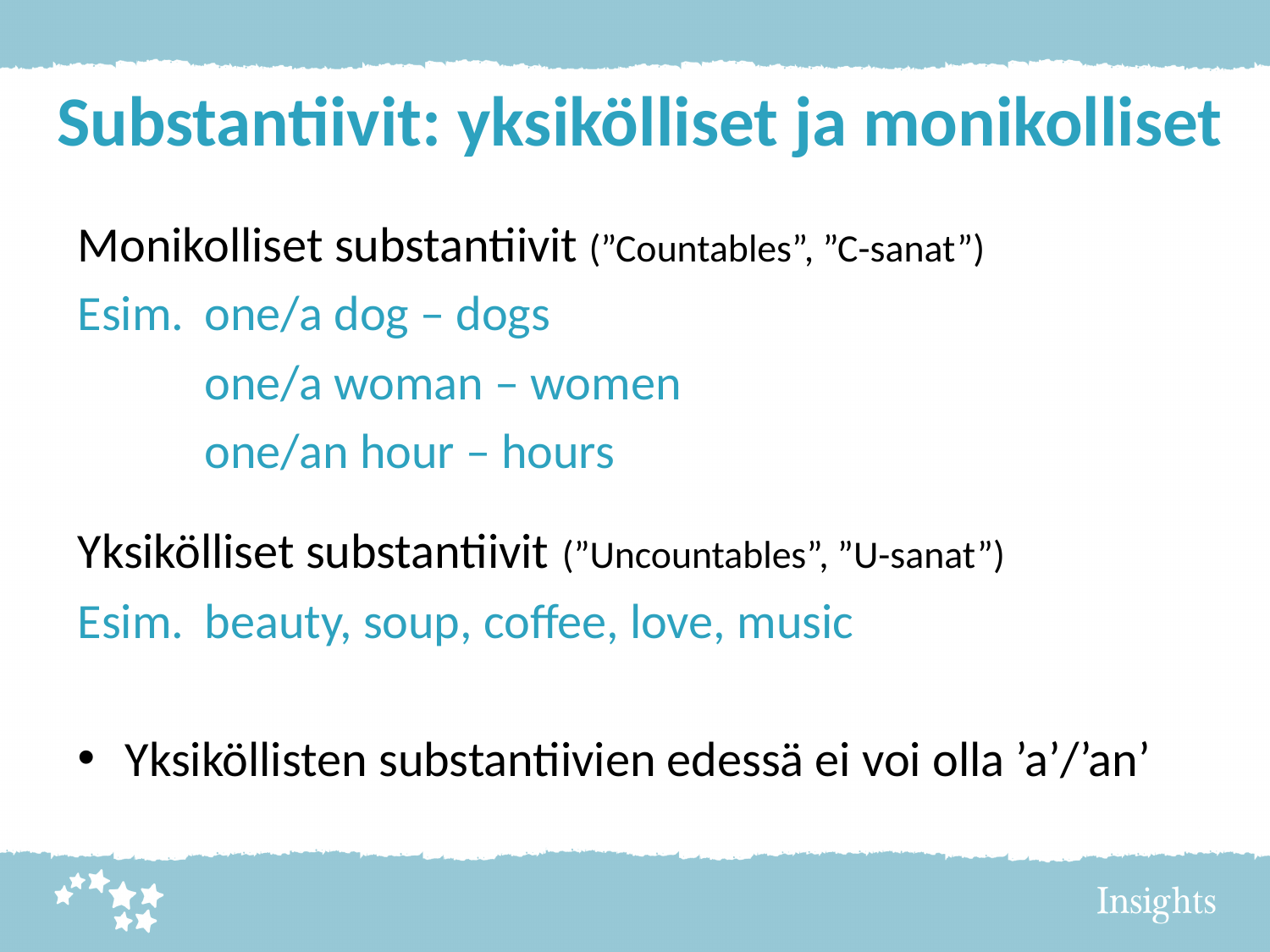

# Substantiivit: yksikölliset ja monikolliset
Monikolliset substantiivit (”Countables”, ”C-sanat”)
Esim. 	one/a dog – dogs
	one/a woman – women
	one/an hour – hours
Yksikölliset substantiivit (”Uncountables”, ”U-sanat”)
Esim. 	beauty, soup, coffee, love, music

Yksiköllisten substantiivien edessä ei voi olla ’a’/’an’